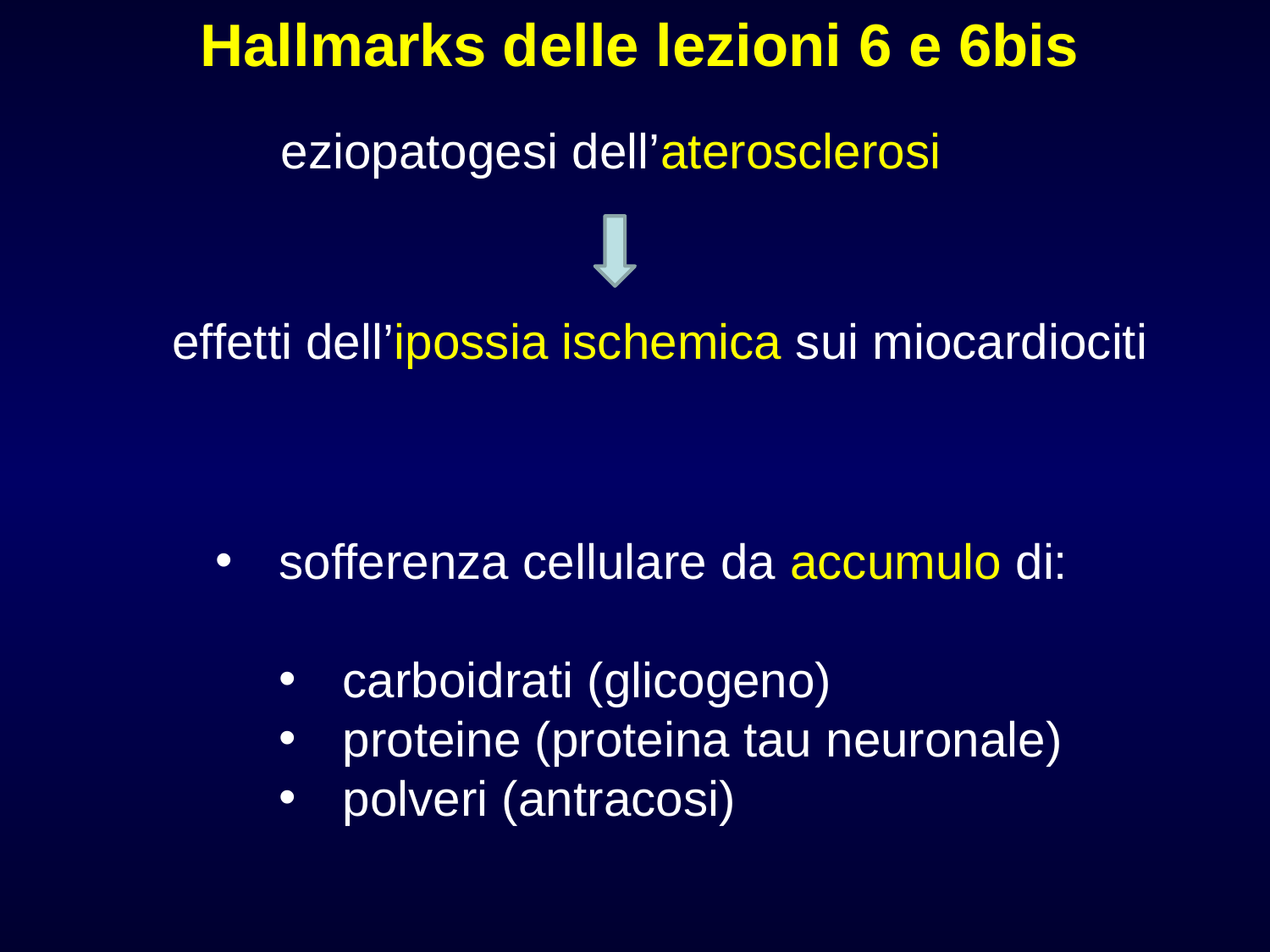

Hallmarks delle lezioni 6 e 6bis
eziopatogesi dell’aterosclerosi

effetti dell’ipossia ischemica sui miocardiociti
sofferenza cellulare da accumulo di:

carboidrati (glicogeno)
proteine (proteina tau neuronale)
polveri (antracosi)